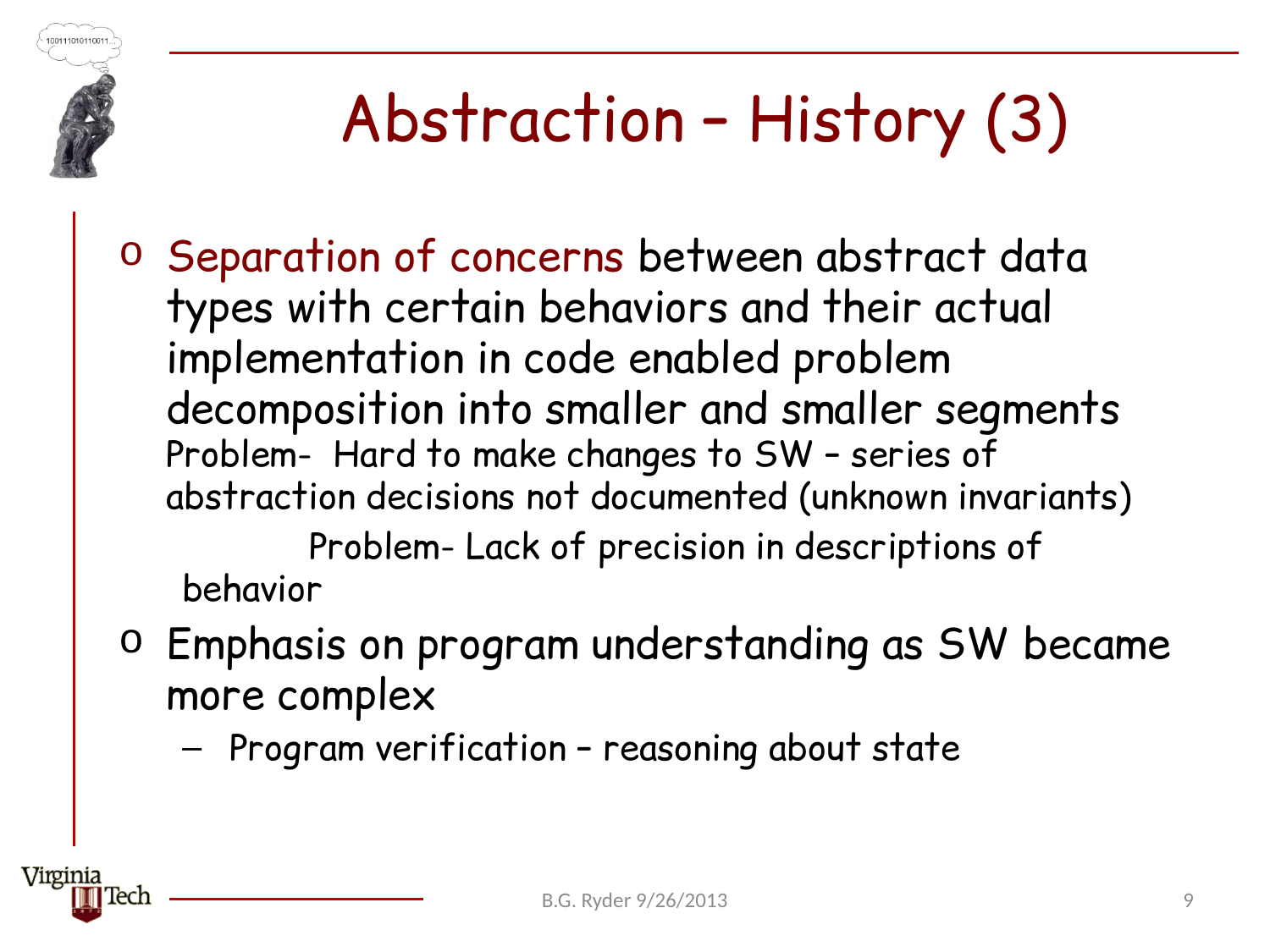

# Abstraction – History (3)
Separation of concerns between abstract data types with certain behaviors and their actual implementation in code enabled problem decomposition into smaller and smaller segments 	Problem-  Hard to make changes to SW – series of abstraction decisions not documented (unknown invariants)
	Problem- Lack of precision in descriptions of behavior
Emphasis on program understanding as SW became more complex
Program verification – reasoning about state

B.G. Ryder 9/26/2013
9